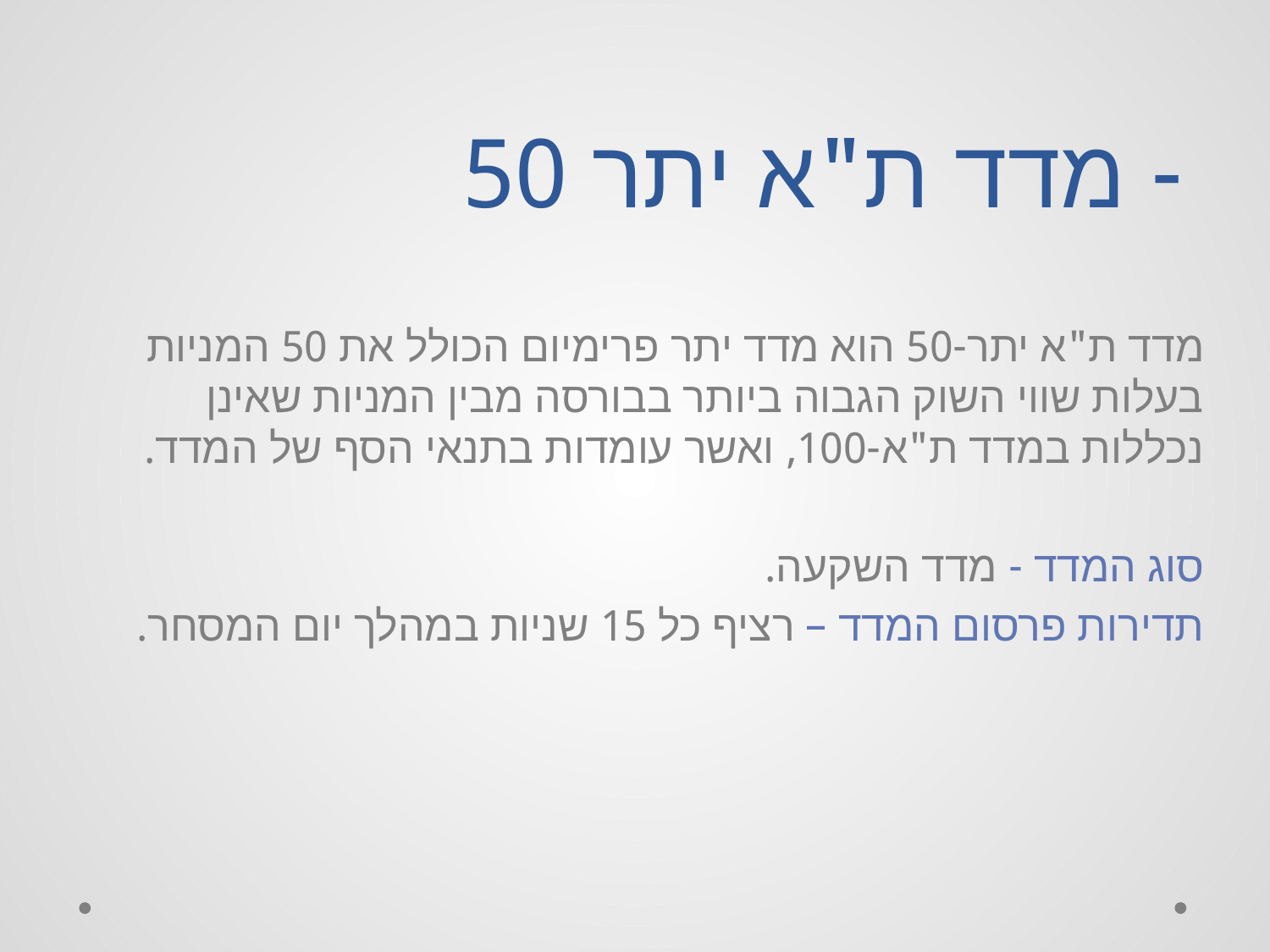

# - מדד ת"א יתר 50

מדד ת"א יתר-50 הוא מדד יתר פרימיום הכולל את 50 המניות בעלות שווי השוק הגבוה ביותר בבורסה מבין המניות שאינן נכללות במדד ת"א-100, ואשר עומדות בתנאי הסף של המדד.

סוג המדד - מדד השקעה.
תדירות פרסום המדד – רציף כל 15 שניות במהלך יום המסחר.